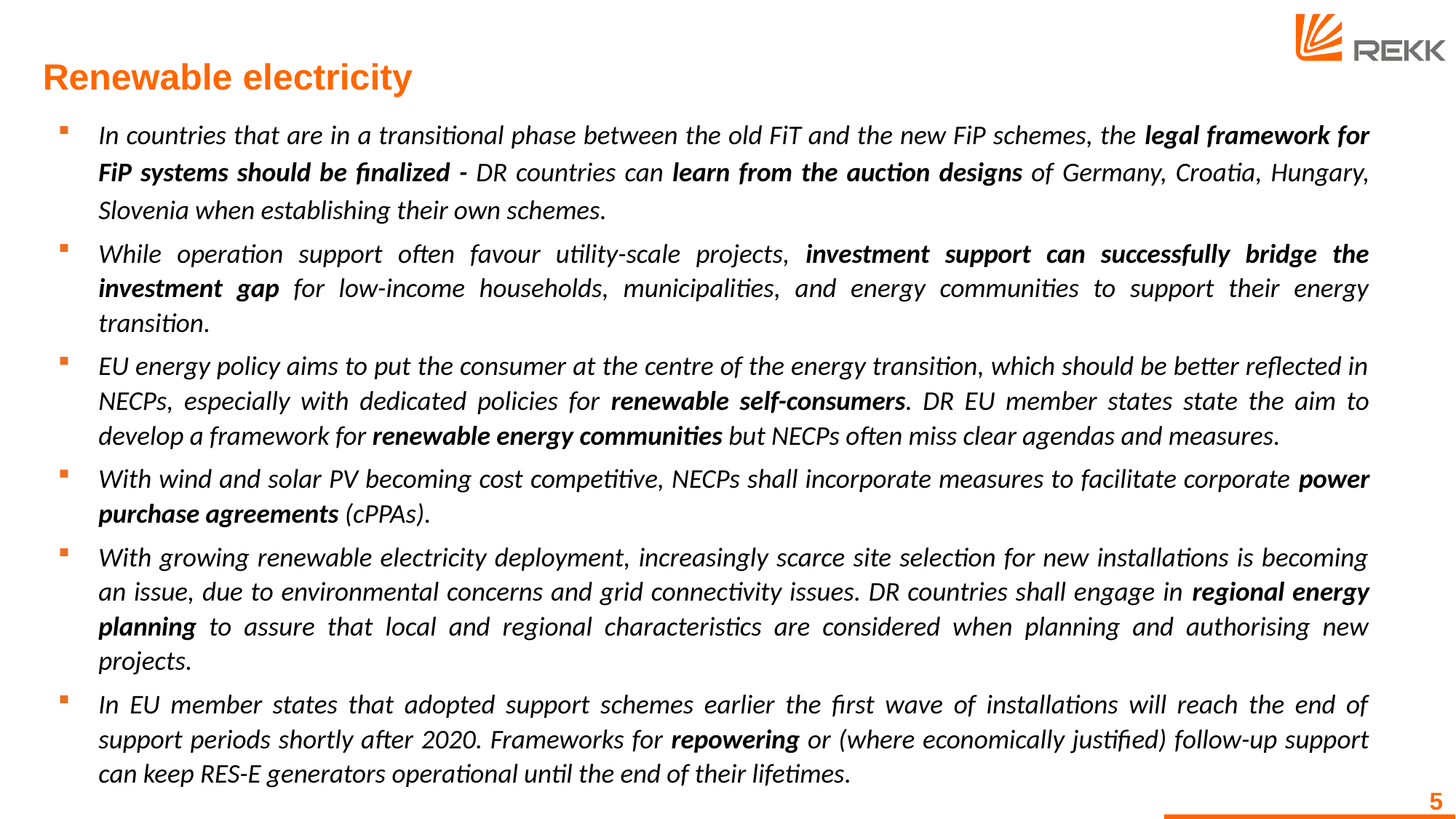

# Renewable electricity
In countries that are in a transitional phase between the old FiT and the new FiP schemes, the legal framework for FiP systems should be finalized - DR countries can learn from the auction designs of Germany, Croatia, Hungary, Slovenia when establishing their own schemes.
While operation support often favour utility-scale projects, investment support can successfully bridge the investment gap for low-income households, municipalities, and energy communities to support their energy transition.
EU energy policy aims to put the consumer at the centre of the energy transition, which should be better reflected in NECPs, especially with dedicated policies for renewable self-consumers. DR EU member states state the aim to develop a framework for renewable energy communities but NECPs often miss clear agendas and measures.
With wind and solar PV becoming cost competitive, NECPs shall incorporate measures to facilitate corporate power purchase agreements (cPPAs).
With growing renewable electricity deployment, increasingly scarce site selection for new installations is becoming an issue, due to environmental concerns and grid connectivity issues. DR countries shall engage in regional energy planning to assure that local and regional characteristics are considered when planning and authorising new projects.
In EU member states that adopted support schemes earlier the first wave of installations will reach the end of support periods shortly after 2020. Frameworks for repowering or (where economically justified) follow-up support can keep RES-E generators operational until the end of their lifetimes.
5